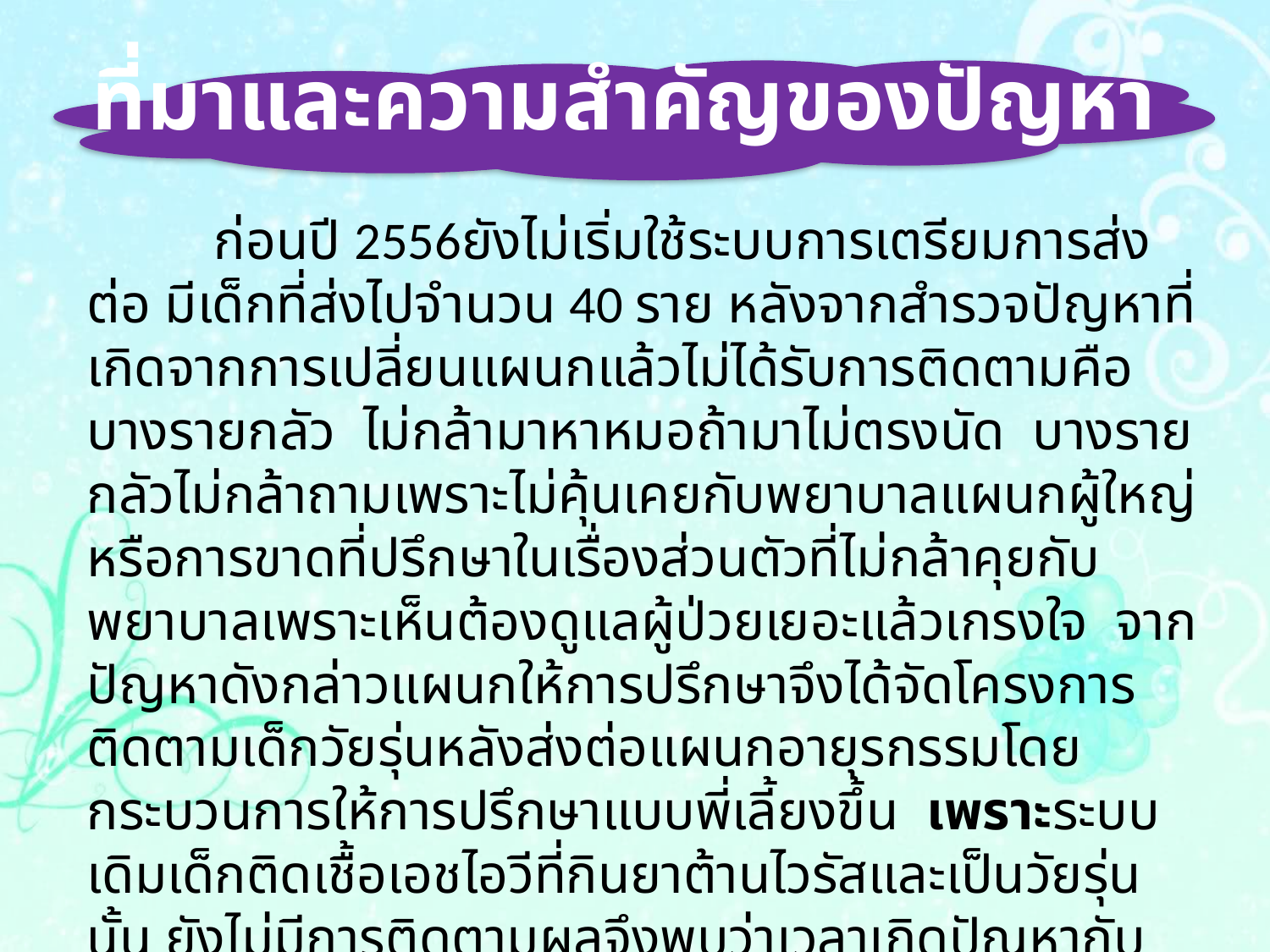

# ที่มาและความสำคัญของปัญหา

	ก่อนปี 2556ยังไม่เริ่มใช้ระบบการเตรียมการส่งต่อ มีเด็กที่ส่งไปจำนวน 40 ราย หลังจากสำรวจปัญหาที่เกิดจากการเปลี่ยนแผนกแล้วไม่ได้รับการติดตามคือ  บางรายกลัว  ไม่กล้ามาหาหมอถ้ามาไม่ตรงนัด  บางรายกลัวไม่กล้าถามเพราะไม่คุ้นเคยกับพยาบาลแผนกผู้ใหญ่ หรือการขาดที่ปรึกษาในเรื่องส่วนตัวที่ไม่กล้าคุยกับพยาบาลเพราะเห็นต้องดูแลผู้ป่วยเยอะแล้วเกรงใจ  จากปัญหาดังกล่าวแผนกให้การปรึกษาจึงได้จัดโครงการติดตามเด็กวัยรุ่นหลังส่งต่อแผนกอายุรกรรมโดยกระบวนการให้การปรึกษาแบบพี่เลี้ยงขึ้น  เพราะระบบเดิมเด็กติดเชื้อเอชไอวีที่กินยาต้านไวรัสและเป็นวัยรุ่นนั้น ยังไม่มีการติดตามผลจึงพบว่าเวลาเกิดปัญหากับวัยรุ่นแล้วไม่ได้รับการช่วยเหลือ